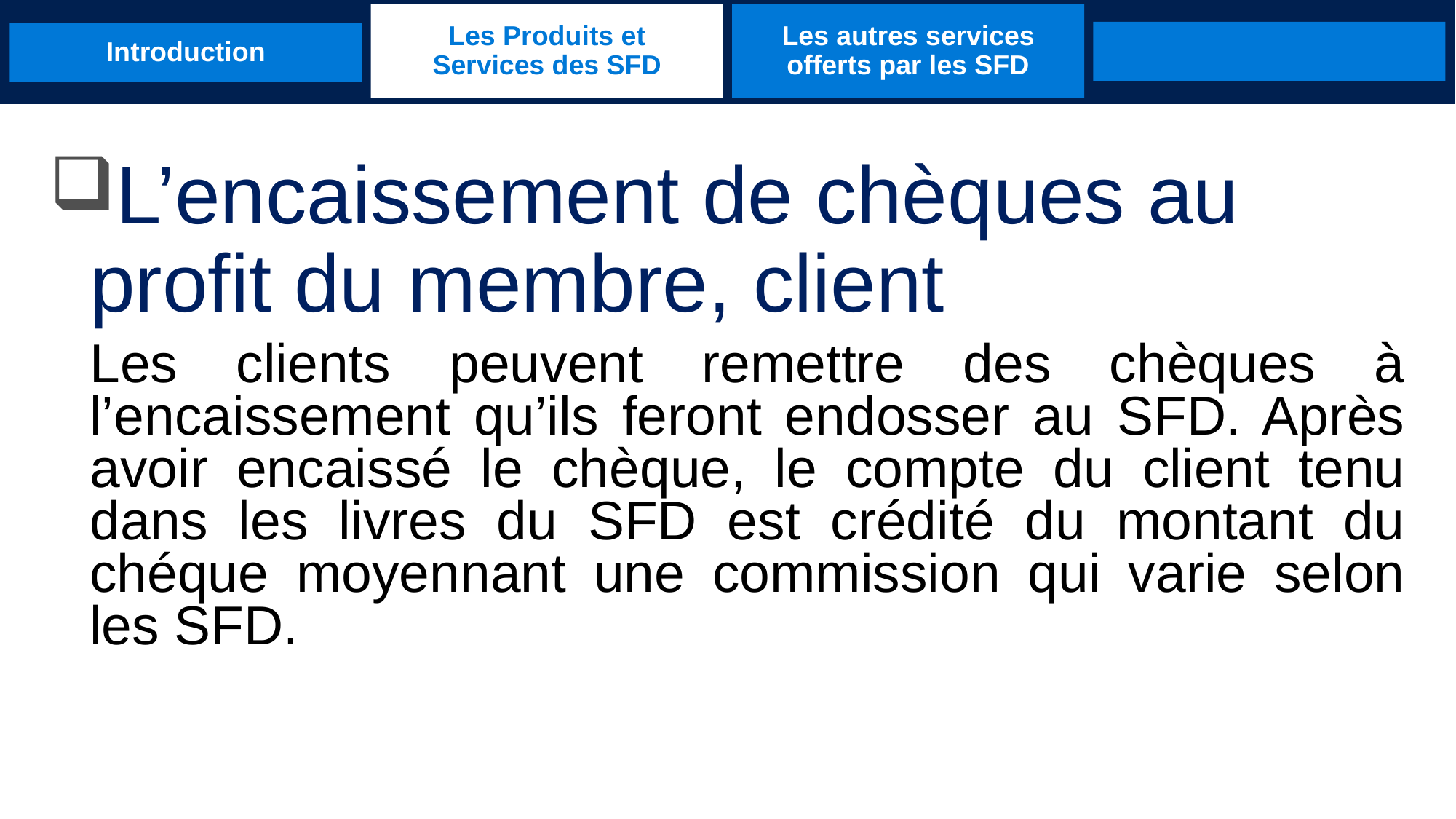

Les Produits et Services des SFD
Les autres services offerts par les SFD
Introduction

L’encaissement de chèques au profit du membre, client
	Les clients peuvent remettre des chèques à l’encaissement qu’ils feront endosser au SFD. Après avoir encaissé le chèque, le compte du client tenu dans les livres du SFD est crédité du montant du chéque moyennant une commission qui varie selon les SFD.